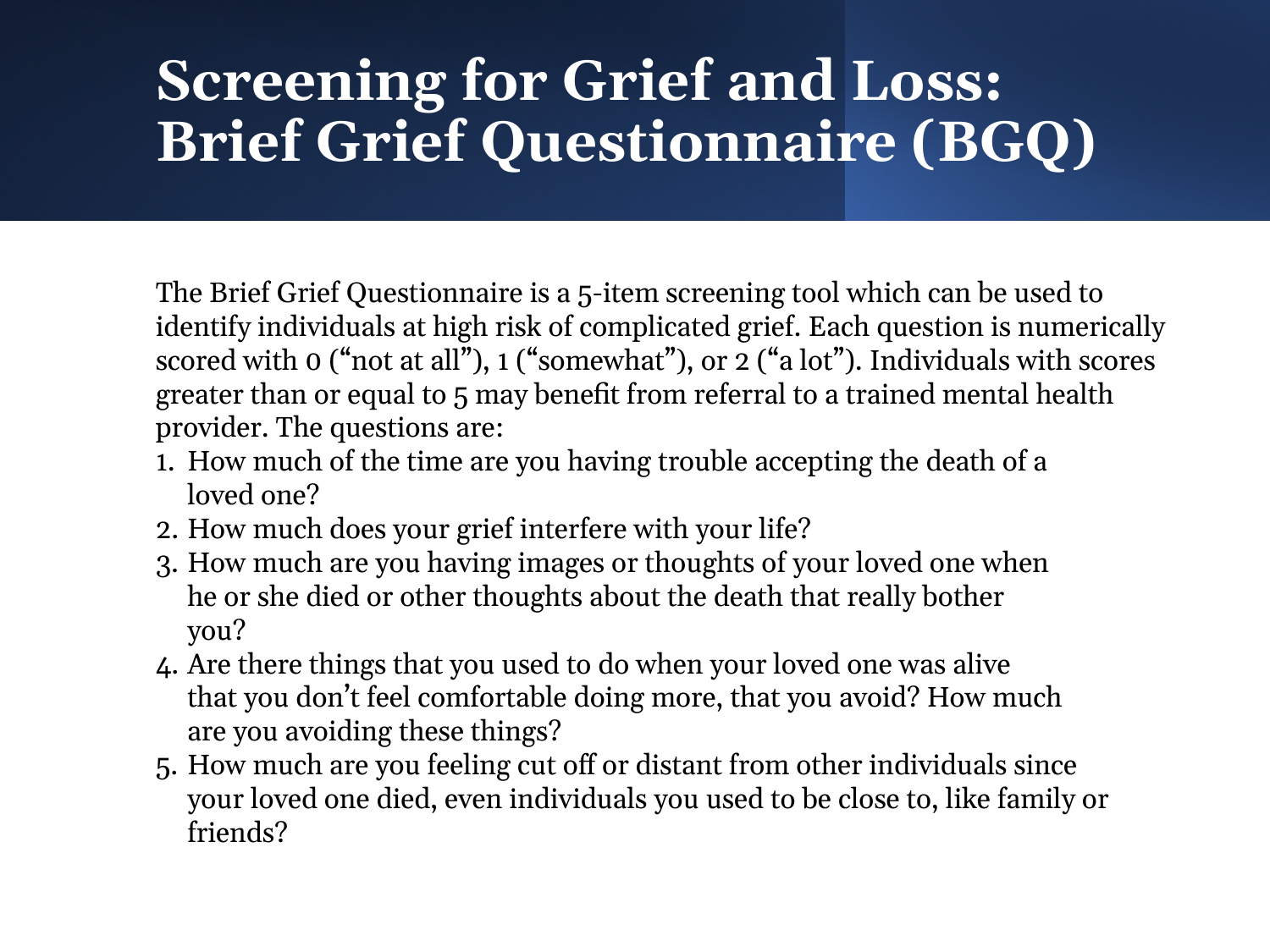

# Screening for Grief and Loss:  Brief Grief Questionnaire (BGQ)
The Brief Grief Questionnaire is a 5-item screening tool which can be used to
identify individuals at high risk of complicated grief. Each question is numerically
scored with 0 (“not at all”), 1 (“somewhat”), or 2 (“a lot”). Individuals with scores
greater than or equal to 5 may benefit from referral to a trained mental health
provider. The questions are:
How much of the time are you having trouble accepting the death of a
loved one?
How much does your grief interfere with your life?
How much are you having images or thoughts of your loved one when
he or she died or other thoughts about the death that really bother
you?
Are there things that you used to do when your loved one was alive
that you don’t feel comfortable doing more, that you avoid? How much
are you avoiding these things?
How much are you feeling cut off or distant from other individuals since
your loved one died, even individuals you used to be close to, like family or
friends?